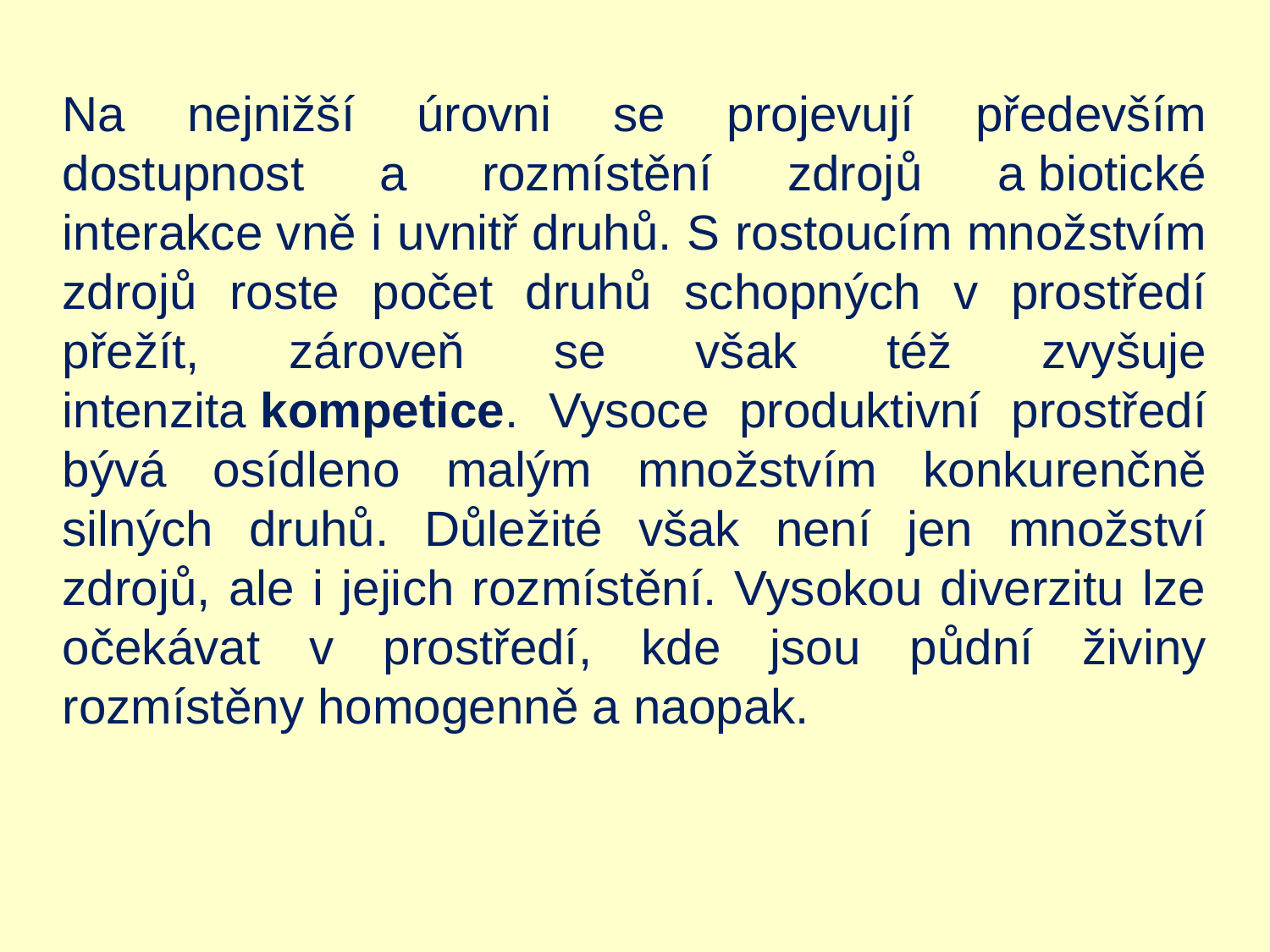

Na nejnižší úrovni se projevují především dostupnost a rozmístění zdrojů a biotické interakce vně i uvnitř druhů. S rostoucím množstvím zdrojů roste počet druhů schopných v prostředí přežít, zároveň se však též zvyšuje intenzita kompetice. Vysoce produktivní prostředí bývá osídleno malým množstvím konkurenčně silných druhů. Důležité však není jen množství zdrojů, ale i jejich rozmístění. Vysokou diverzitu lze očekávat v prostředí, kde jsou půdní živiny rozmístěny homogenně a naopak.